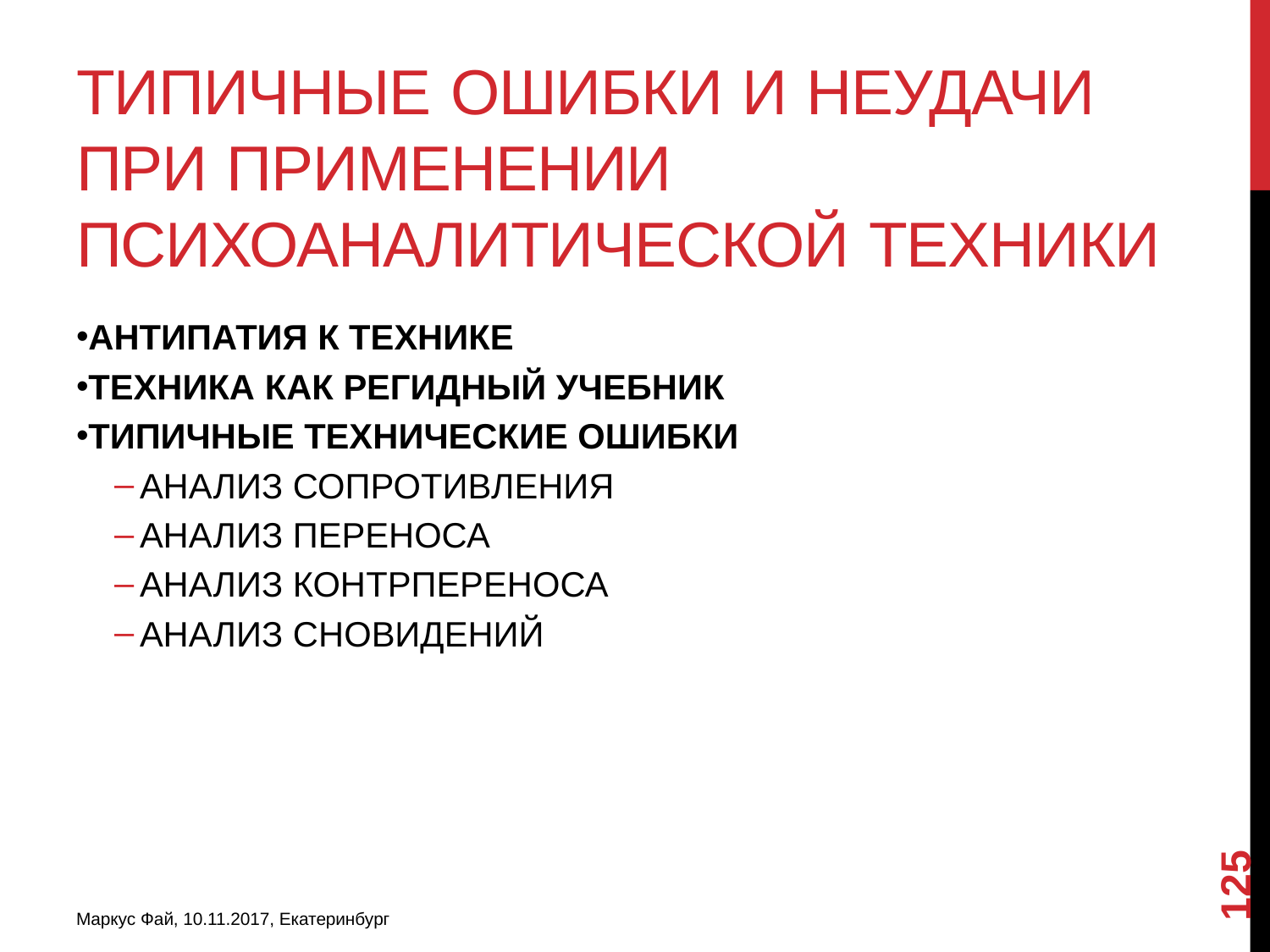

# ТИПИЧНЫЕ ОШИБКИ И НЕУДАЧИ ПРИ ПРИМЕНЕНИИ ПСИХОАНАЛИТИЧЕСКОЙ ТЕХНИКИ
АНТИПАТИЯ К ТЕХНИКЕ
ТЕХНИКА КАК РЕГИДНЫЙ УЧЕБНИК
ТИПИЧНЫЕ ТЕХНИЧЕСКИЕ ОШИБКИ
АНАЛИЗ СОПРОТИВЛЕНИЯ
АНАЛИЗ ПЕРЕНОСА
АНАЛИЗ КОНТРПЕРЕНОСА
АНАЛИЗ СНОВИДЕНИЙ

125
Маркус Фай, 10.11.2017, Екатеринбург